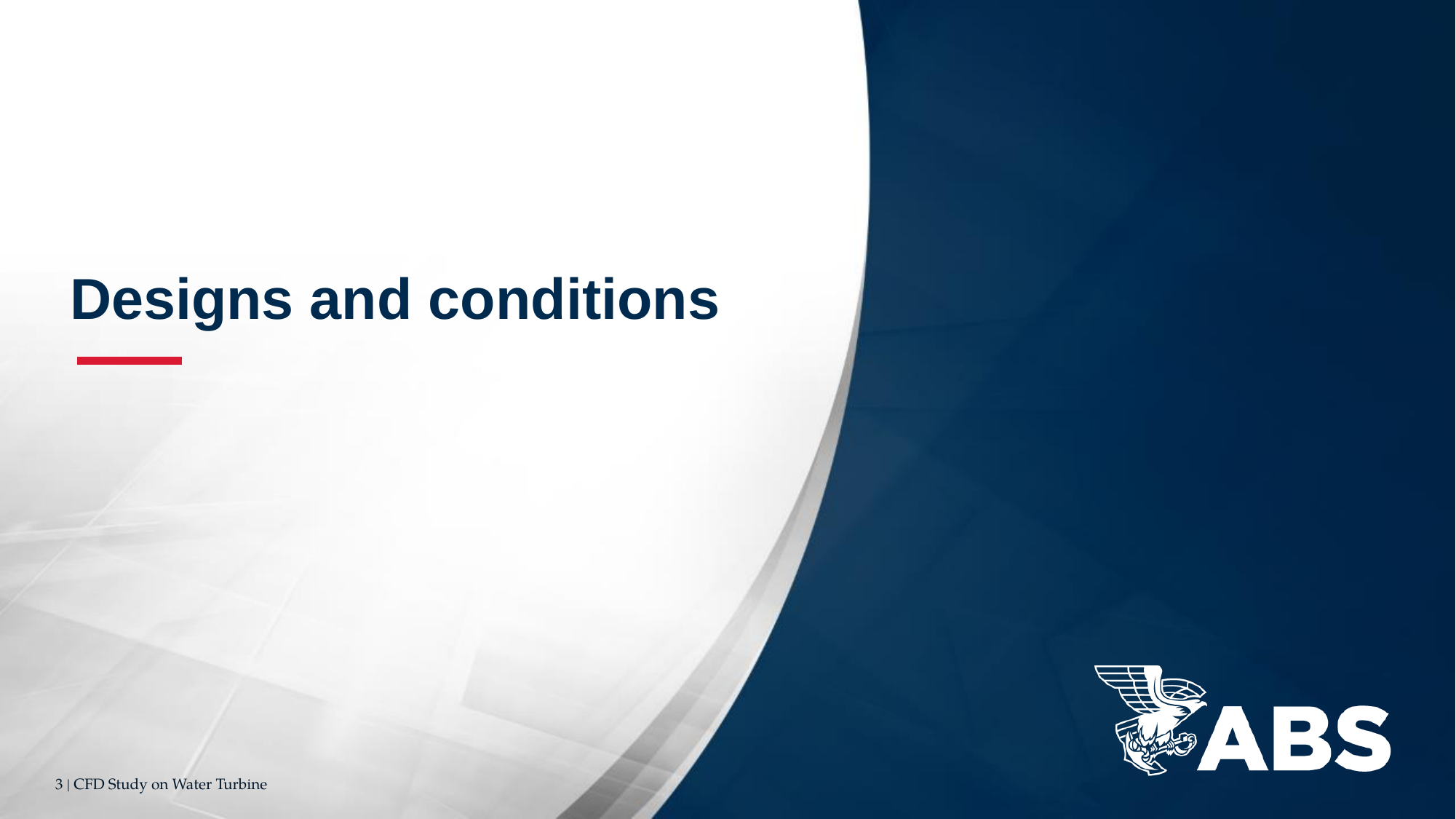

Designs and conditions
3 | CFD Study on Water Turbine